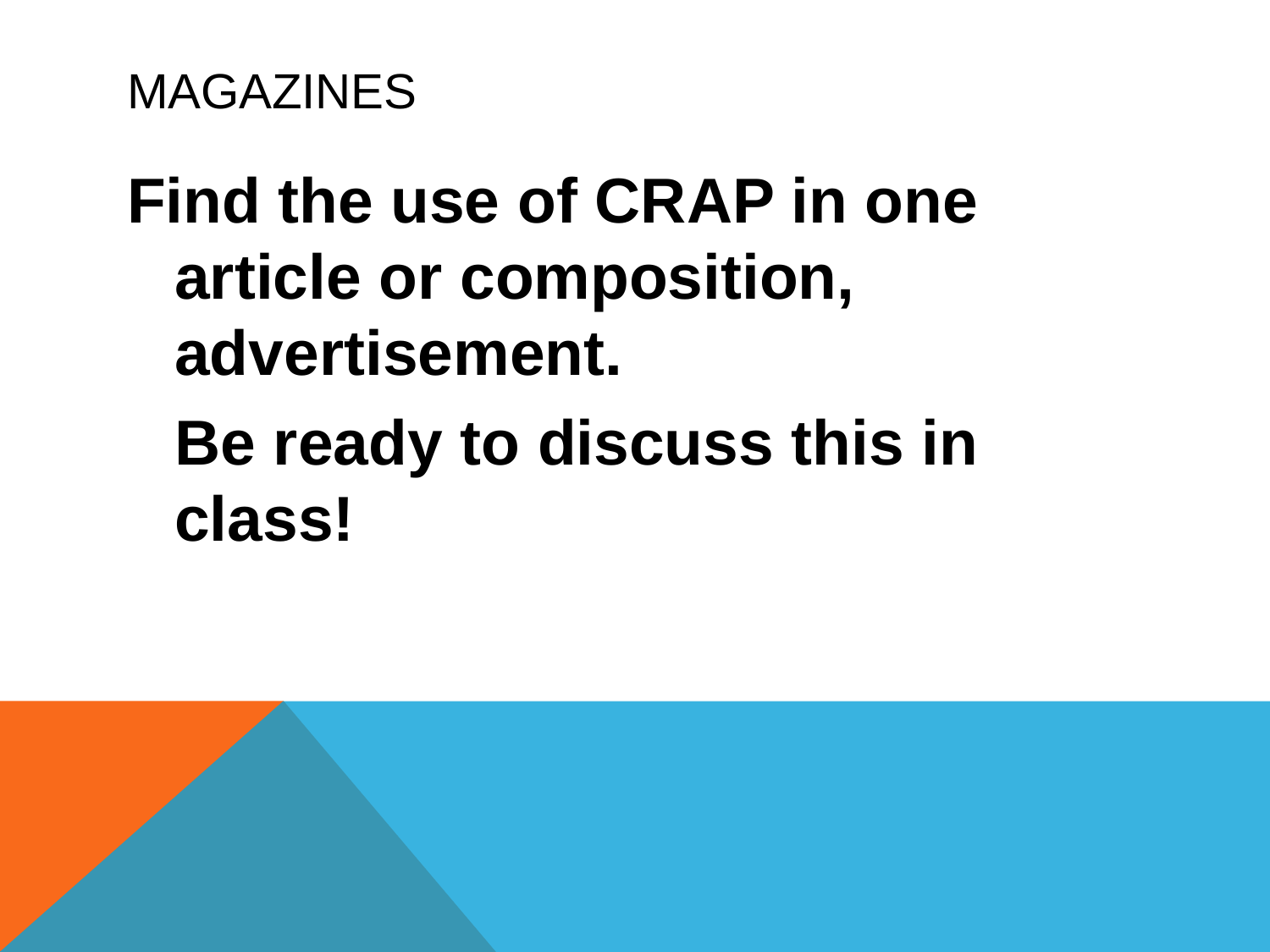

# Magazines
Find the use of CRAP in one article or composition, advertisement.
	Be ready to discuss this in class!